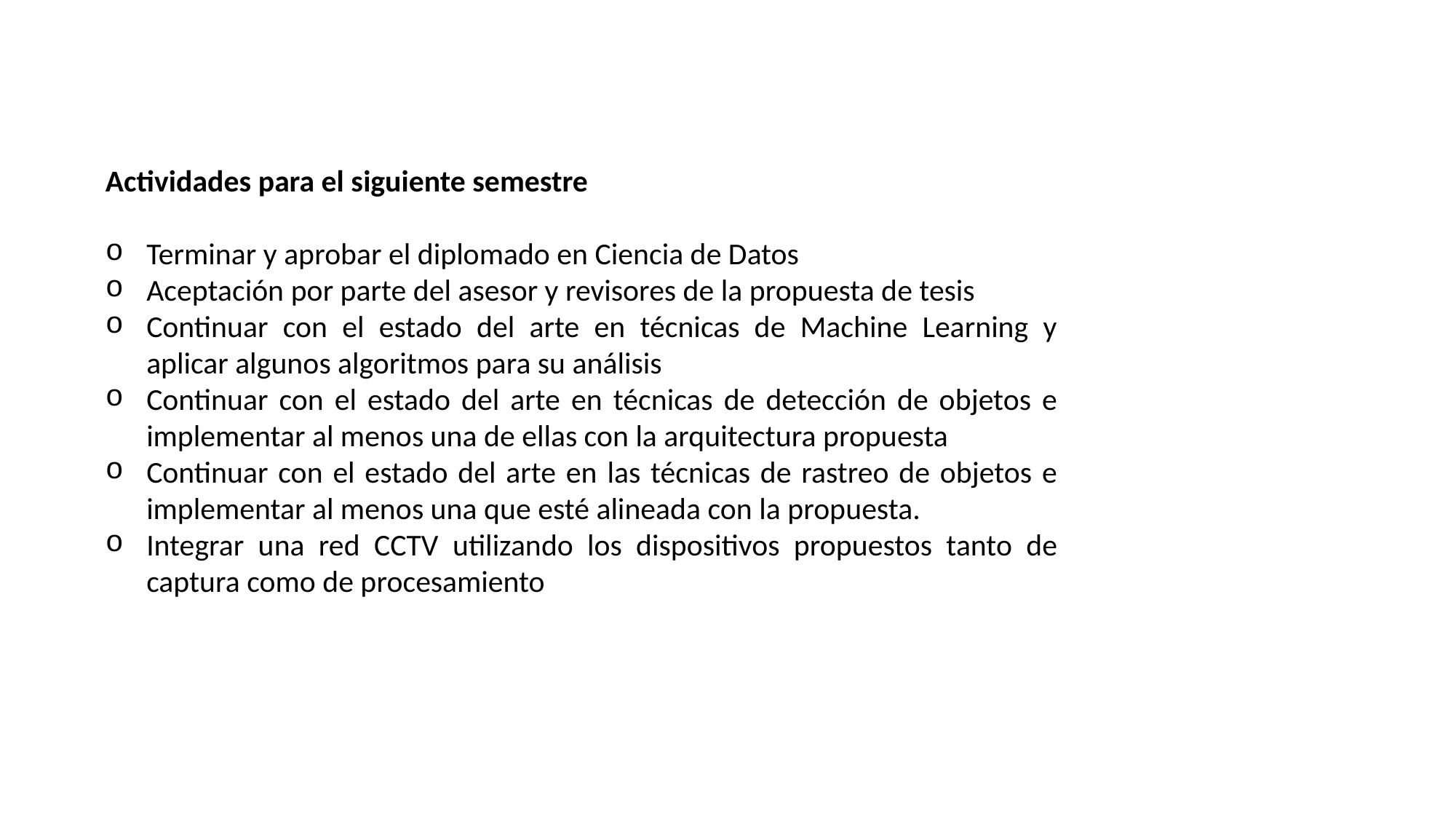

Actividades para el siguiente semestre

Terminar y aprobar el diplomado en Ciencia de Datos
Aceptación por parte del asesor y revisores de la propuesta de tesis
Continuar con el estado del arte en técnicas de Machine Learning y aplicar algunos algoritmos para su análisis
Continuar con el estado del arte en técnicas de detección de objetos e implementar al menos una de ellas con la arquitectura propuesta
Continuar con el estado del arte en las técnicas de rastreo de objetos e implementar al menos una que esté alineada con la propuesta.
Integrar una red CCTV utilizando los dispositivos propuestos tanto de captura como de procesamiento